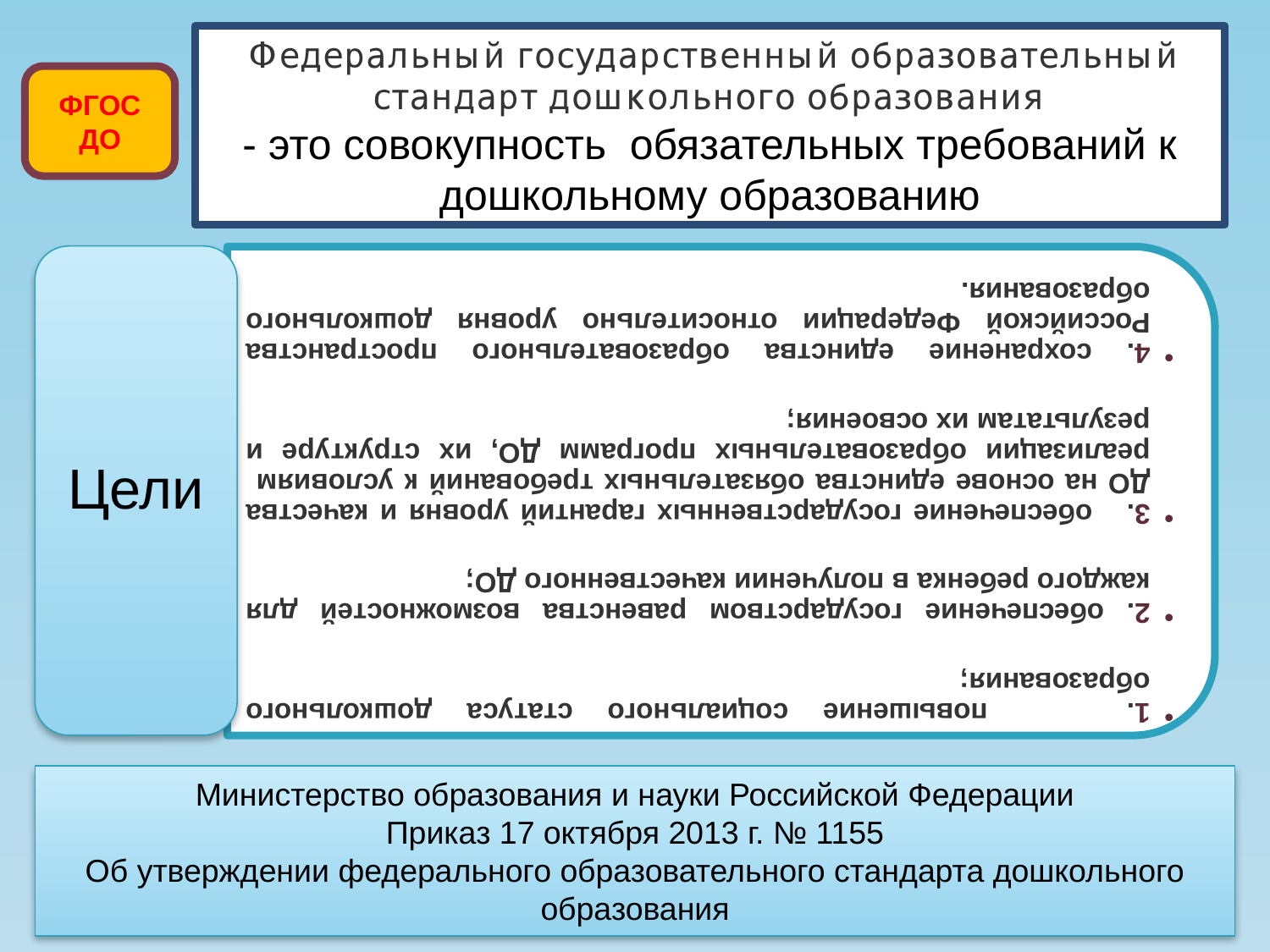

Федеральный государственный образовательный стандарт дошкольного образования
- это совокупность  обязательных требований к дошкольному образованию

ФГОС ДО

1.    повышение социального статуса дошкольного образования;

2. обеспечение государством равенства возможностей для каждого ребенка в получении качественного ДО;

3.   обеспечение государственных гарантий уровня и качества ДО на основе единства обязательных требований к условиям  реализации образовательных программ ДО, их структуре и результатам их освоения;

4. сохранение единства образовательного пространства Российской Федерации относительно уровня дошкольного образования.

Цели
Министерство образования и науки Российской Федерации
Приказ 17 октября 2013 г. № 1155
Об утверждении федерального образовательного стандарта дошкольного образования